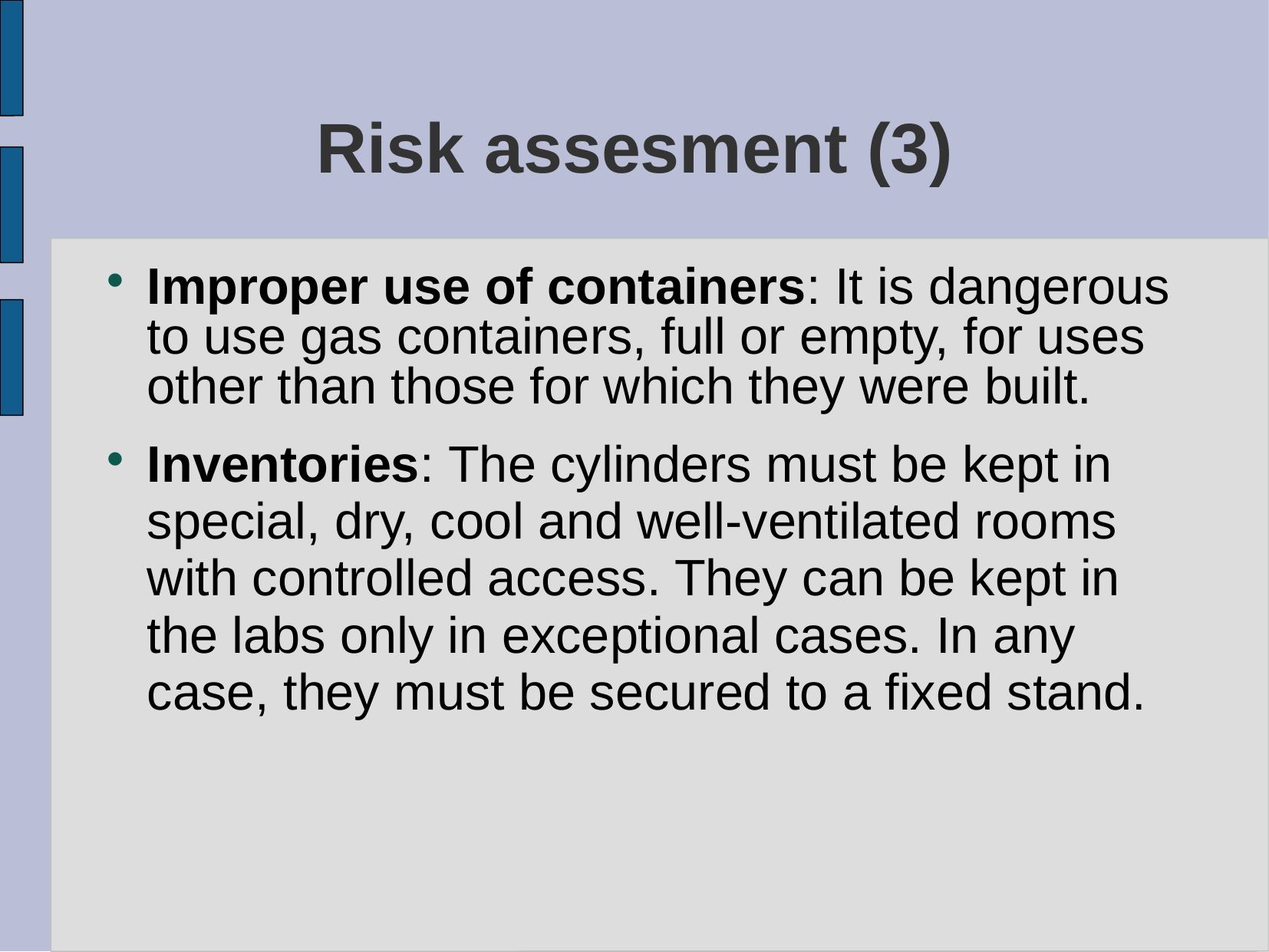

# Risk assesment (3)‏
Improper use of containers: It is dangerous to use gas containers, full or empty, for uses other than those for which they were built.
Inventories: The cylinders must be kept in special, dry, cool and well-ventilated rooms with controlled access. They can be kept in the labs only in exceptional cases. In any case, they must be secured to a fixed stand.